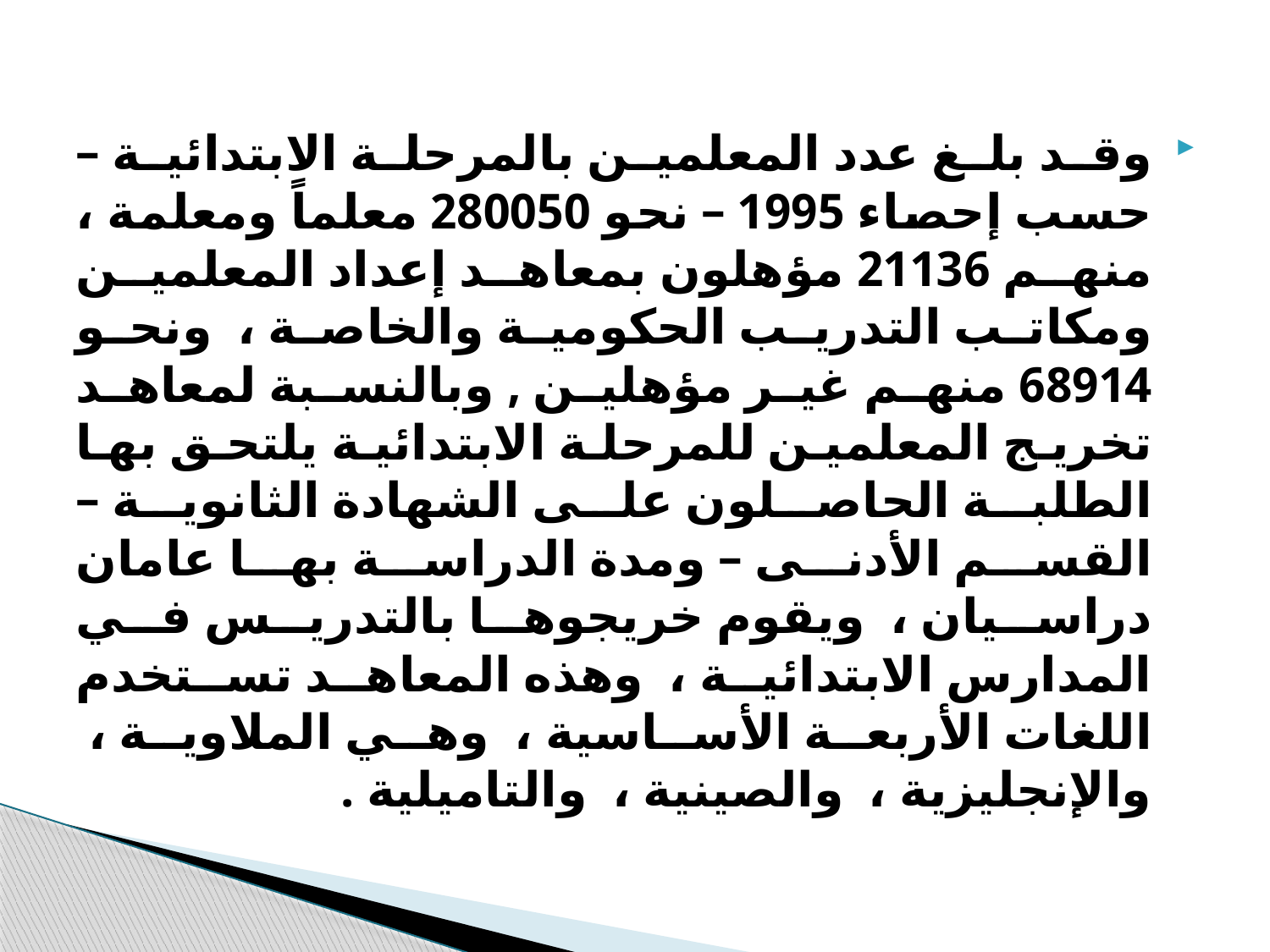

وقد بلغ عدد المعلمين بالمرحلة الابتدائية – حسب إحصاء 1995 – نحو 280050 معلماً ومعلمة ، منهم 21136 مؤهلون بمعاهد إعداد المعلمين ومكاتب التدريب الحكومية والخاصة ،  ونحو 68914 منهم غير مؤهلين , وبالنسبة لمعاهد تخريج المعلمين للمرحلة الابتدائية يلتحق بها الطلبة الحاصلون على الشهادة الثانوية – القسم الأدنى – ومدة الدراسة بها عامان دراسيان ،  ويقوم خريجوها بالتدريس في المدارس الابتدائية ،  وهذه المعاهد تستخدم اللغات الأربعة الأساسية ،  وهي الملاوية ،  والإنجليزية ،  والصينية ،  والتاميلية .